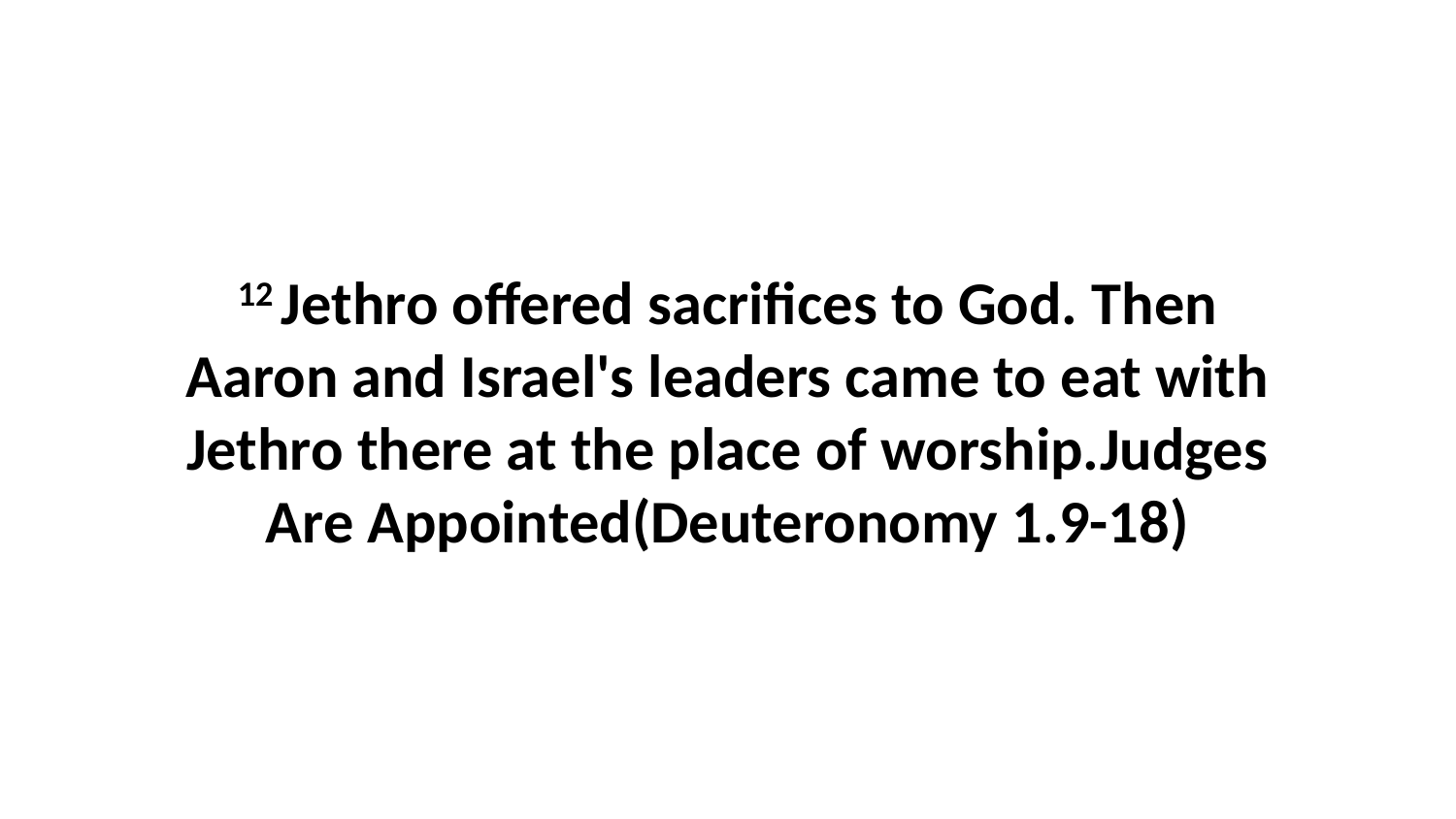

12 Jethro offered sacrifices to God. Then Aaron and Israel's leaders came to eat with Jethro there at the place of worship.Judges Are Appointed(Deuteronomy 1.9-18)